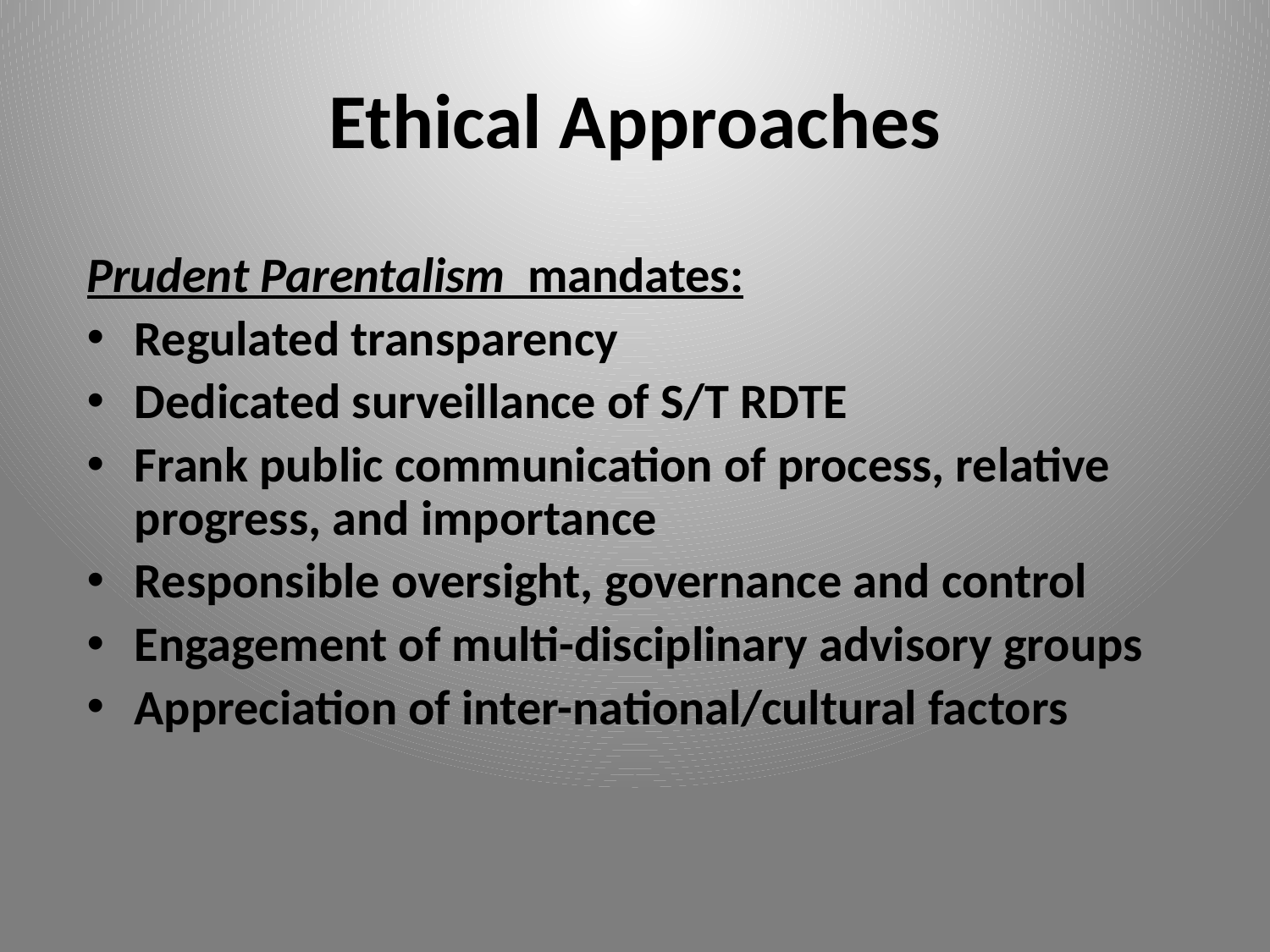

# Ethical Approaches
Prudent Parentalism  mandates:
Regulated transparency
Dedicated surveillance of S/T RDTE
Frank public communication of process, relative progress, and importance
Responsible oversight, governance and control
Engagement of multi-disciplinary advisory groups
Appreciation of inter-national/cultural factors